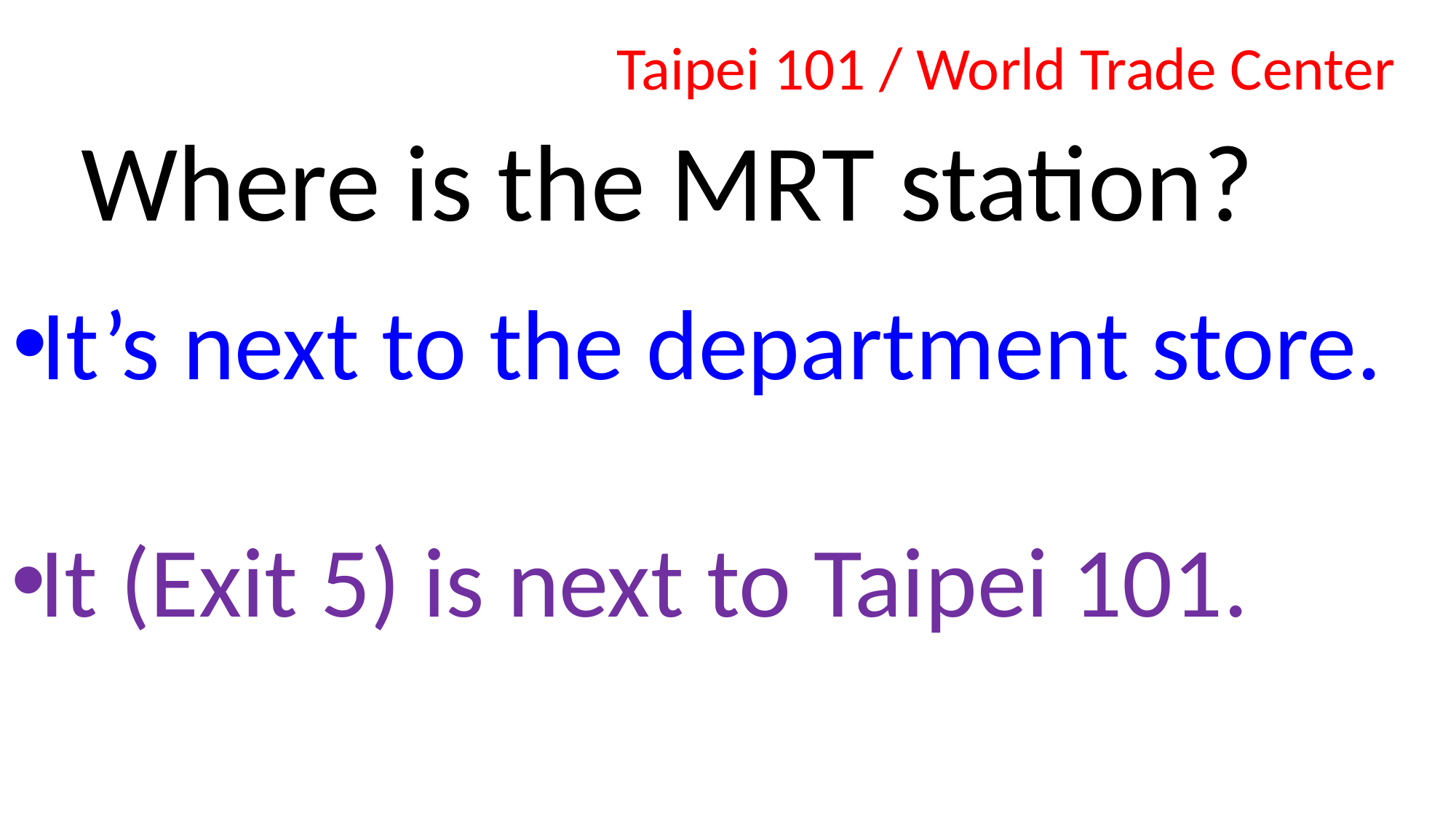

Taipei 101 / World Trade Center
# Where is the MRT station?
It’s next to the department store.
It (Exit 5) is next to Taipei 101.